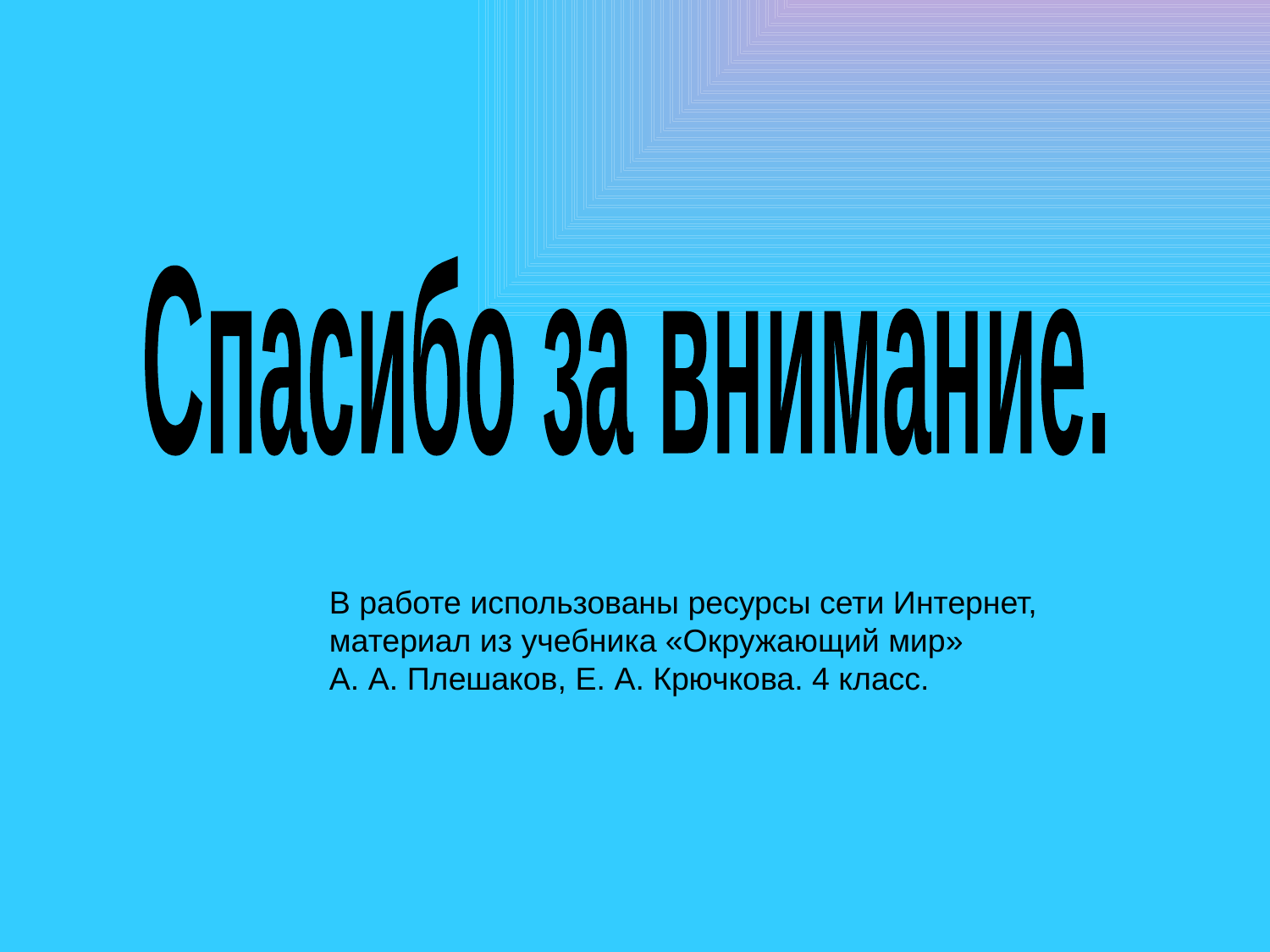

Спасибо за внимание.
В работе использованы ресурсы сети Интернет,
материал из учебника «Окружающий мир»
А. А. Плешаков, Е. А. Крючкова. 4 класс.